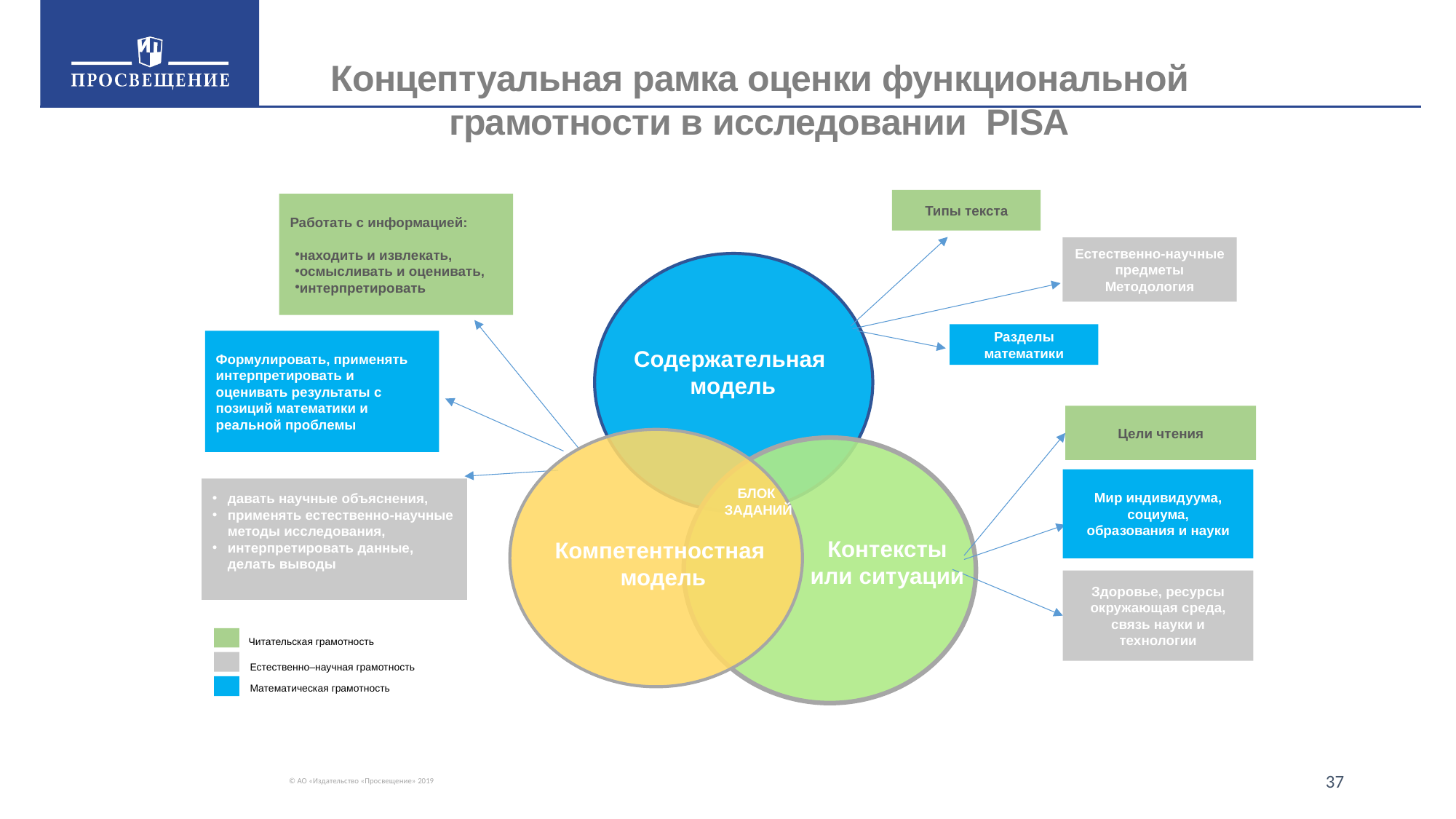

Концептуальная рамка оценки функциональной грамотности в исследовании  PISA
Типы текста
Работать с информацией:

находить и извлекать,
осмысливать и оценивать,
интерпретировать
Естественно-научные предметы
Методология

Разделы математики
Формулировать, применять интерпретировать и оценивать результаты с позиций математики и реальной проблемы
Содержательная
модель
Цели чтения

Мир индивидуума, социума,
образования и науки
давать научные объяснения,
применять естественно-научные методы исследования,
интерпретировать данные,  делать выводы

БЛОК
ЗАДАНИЙ
Контексты
или ситуации
Компетентностная
 модель
Здоровье, ресурсы
окружающая среда,
связь науки и технологии

Читательская грамотность

Естественно–научная грамотность
Математическая грамотность

37
© АО «Издательство «Просвещение» 2019